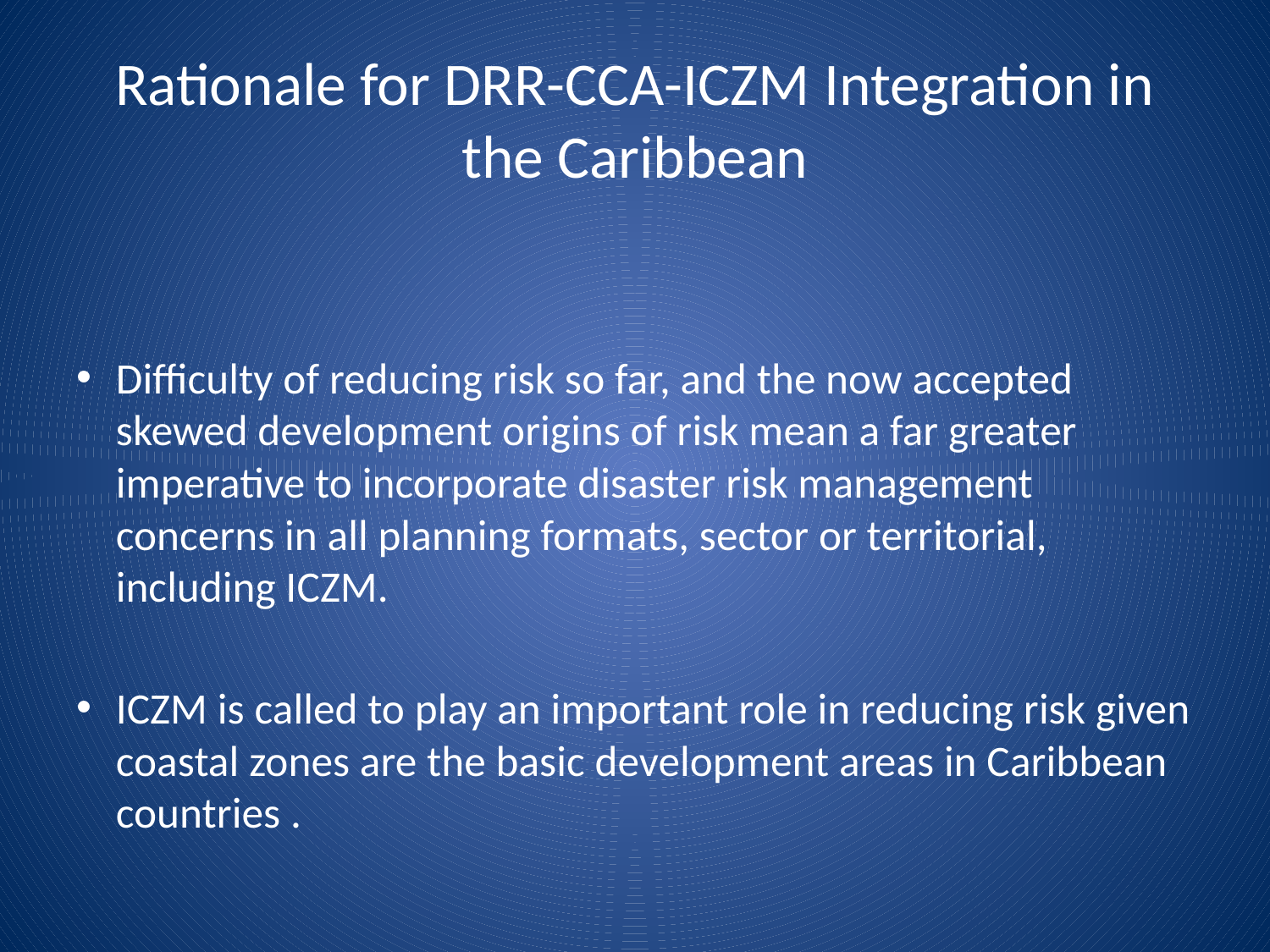

# Rationale for DRR-CCA-ICZM Integration in the Caribbean

Difficulty of reducing risk so far, and the now accepted skewed development origins of risk mean a far greater imperative to incorporate disaster risk management concerns in all planning formats, sector or territorial, including ICZM.

ICZM is called to play an important role in reducing risk given coastal zones are the basic development areas in Caribbean countries .